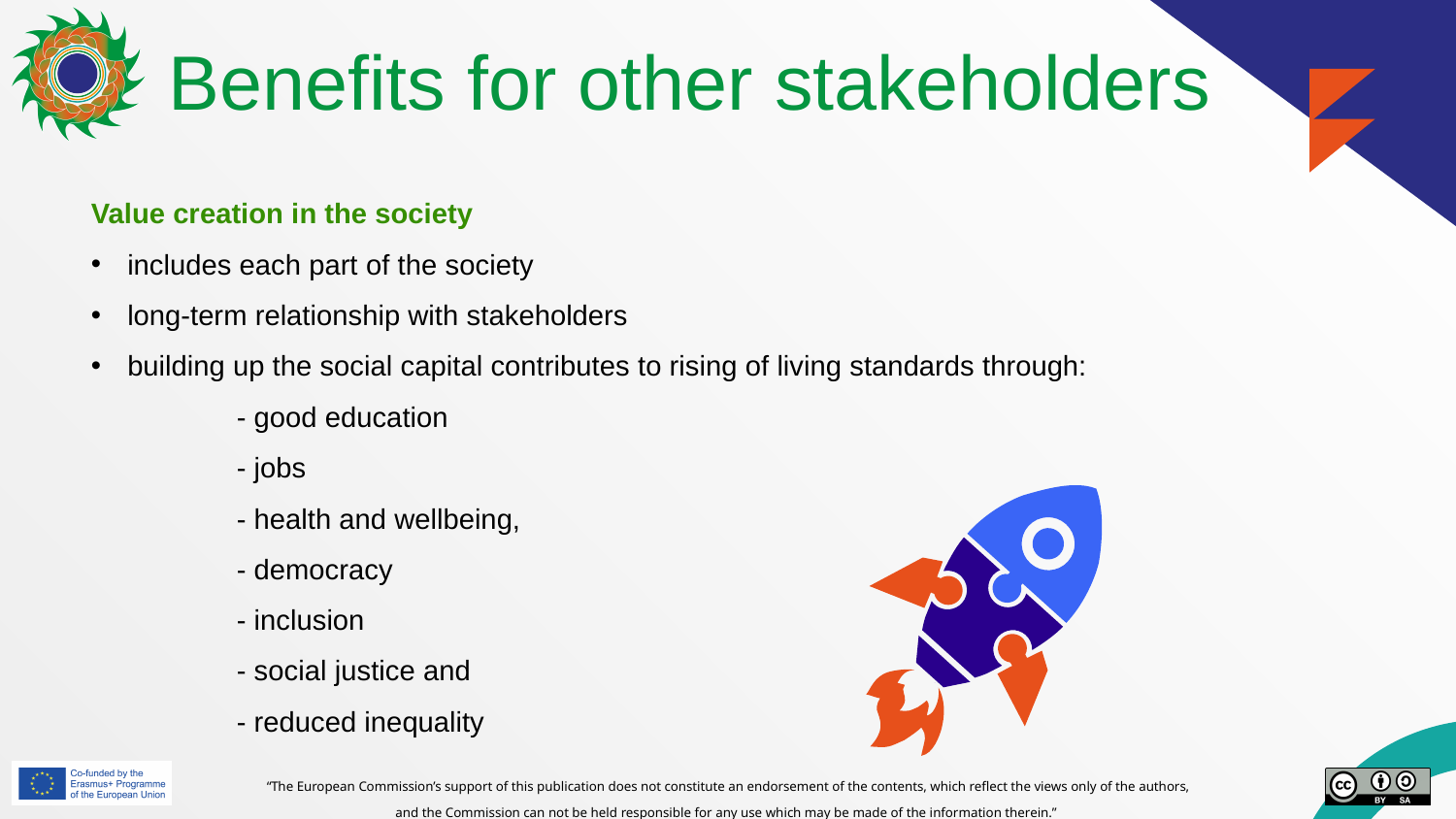

# Benefits for other stakeholders

Value creation in the society
includes each part of the society
long-term relationship with stakeholders
building up the social capital contributes to rising of living standards through:
	- good education
	- jobs
	- health and wellbeing,
	- democracy
	- inclusion
	- social justice and
	- reduced inequality